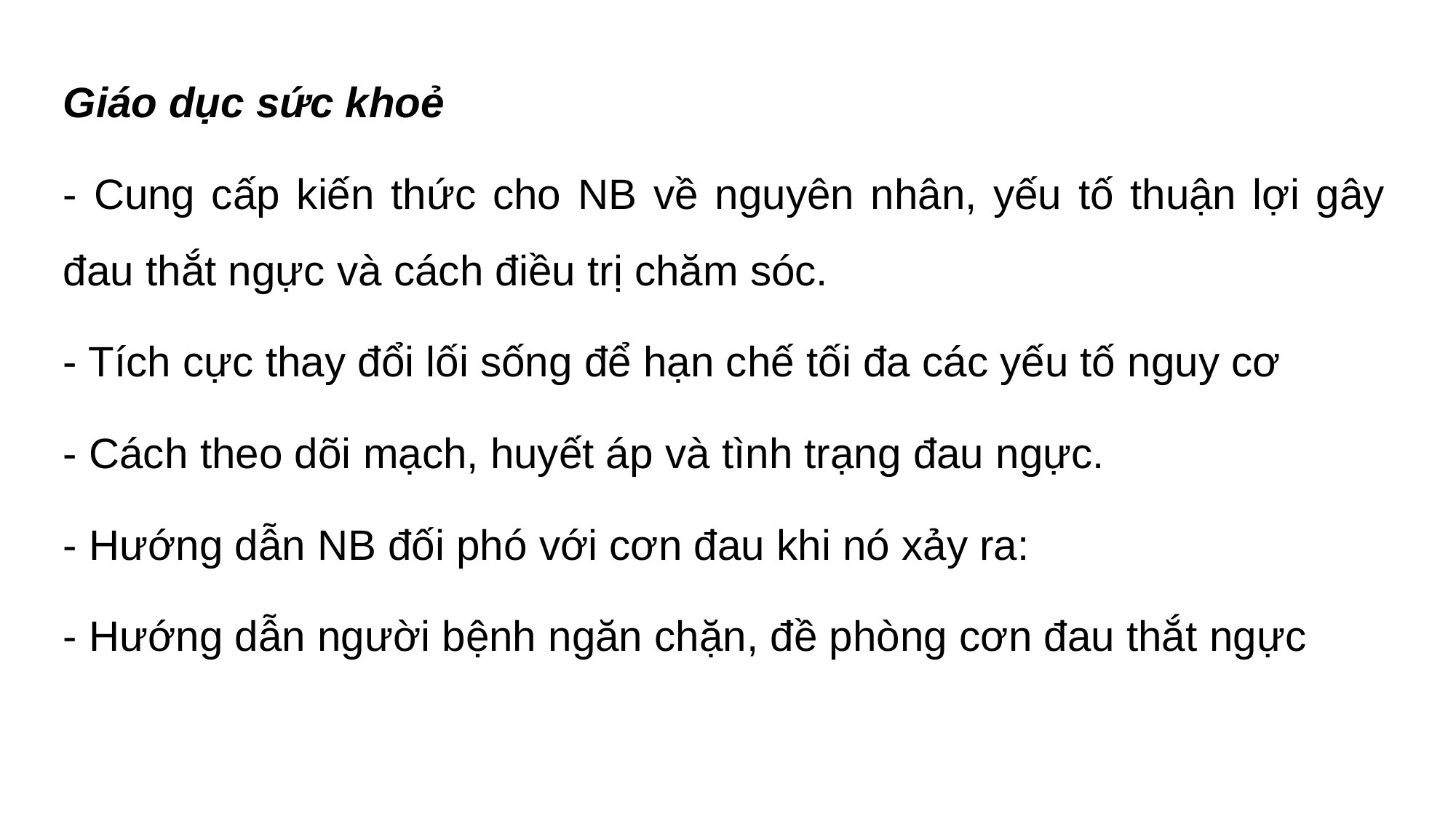

Giáo dục sức khoẻ
- Cung cấp kiến thức cho NB về nguyên nhân, yếu tố thuận lợi gây đau thắt ngực và cách điều trị chăm sóc.
- Tích cực thay đổi lối sống để hạn chế tối đa các yếu tố nguy cơ
- Cách theo dõi mạch, huyết áp và tình trạng đau ngực.
- Hướng dẫn NB đối phó với cơn đau khi nó xảy ra:
- Hướng dẫn người bệnh ngăn chặn, đề phòng cơn đau thắt ngực